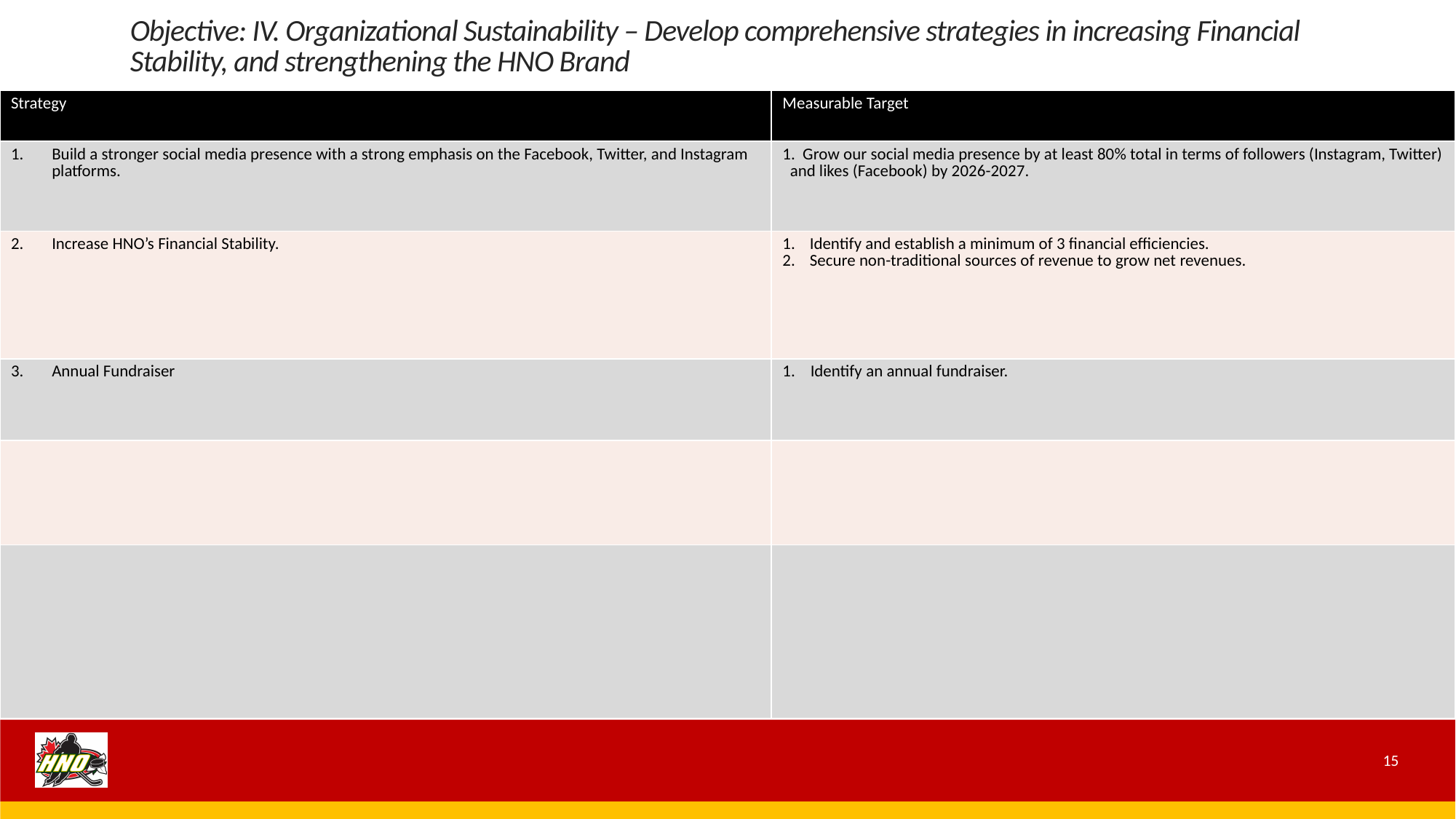

Objective: IV. Organizational Sustainability – Develop comprehensive strategies in increasing Financial Stability, and strengthening the HNO Brand
| Strategy | Measurable Target |
| --- | --- |
| Build a stronger social media presence with a strong emphasis on the Facebook, Twitter, and Instagram platforms. | 1. Grow our social media presence by at least 80% total in terms of followers (Instagram, Twitter) and likes (Facebook) by 2026-2027. |
| Increase HNO’s Financial Stability. | Identify and establish a minimum of 3 financial efficiencies. Secure non-traditional sources of revenue to grow net revenues. |
| Annual Fundraiser | 1. Identify an annual fundraiser. |
|  |  |
|  |  |
# 2

15